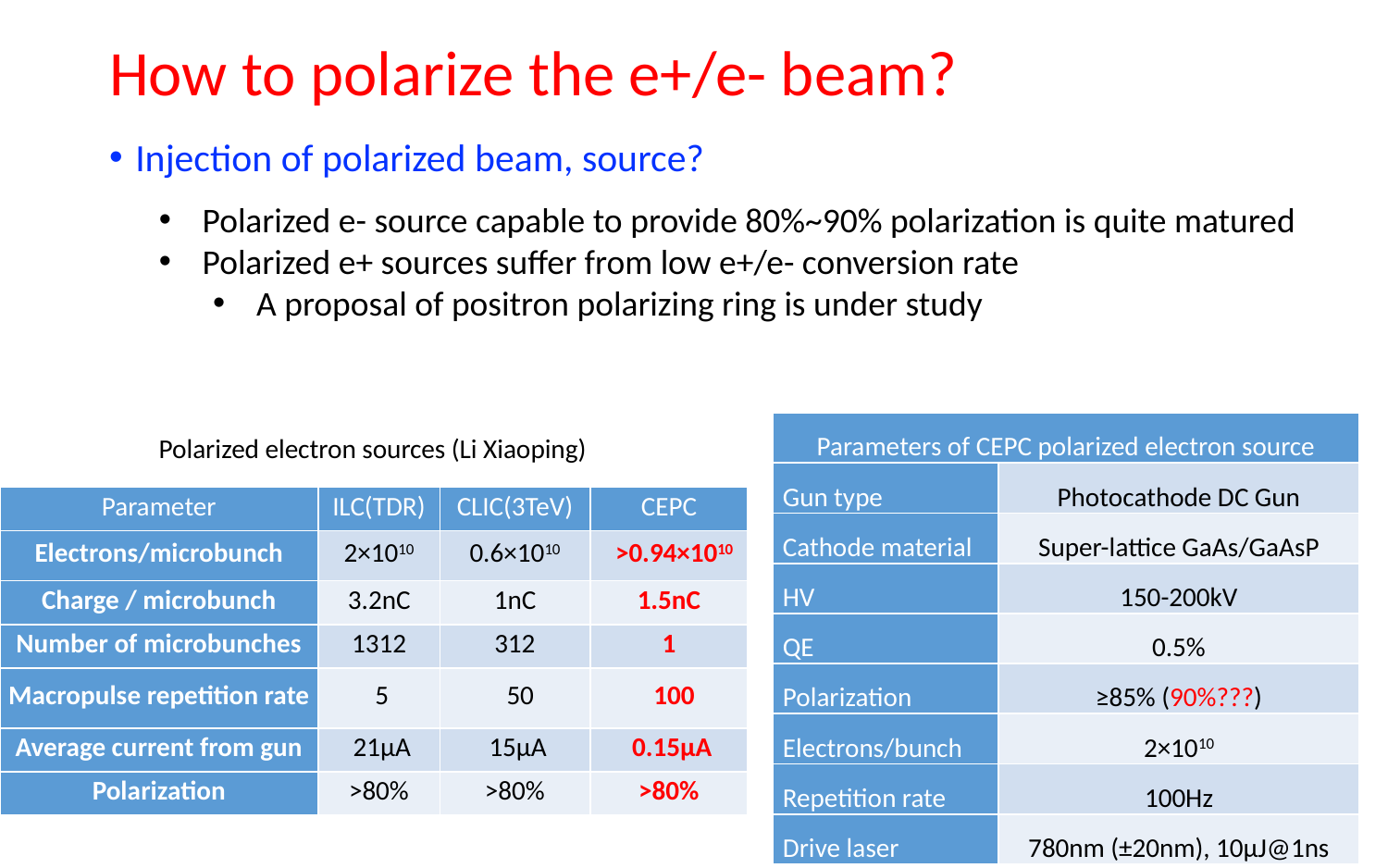

# How to polarize the e+/e- beam?
Injection of polarized beam, source?
Polarized e- source capable to provide 80%~90% polarization is quite matured
Polarized e+ sources suffer from low e+/e- conversion rate
A proposal of positron polarizing ring is under study
| Parameters of CEPC polarized electron source |  |
| --- | --- |
| Gun type | Photocathode DC Gun |
| Cathode material | Super-lattice GaAs/GaAsP |
| HV | 150-200kV |
| QE | 0.5% |
| Polarization | ≥85% (90%???) |
| Electrons/bunch | 2×1010 |
| Repetition rate | 100Hz |
| Drive laser | 780nm (±20nm), 10μJ@1ns |
Polarized electron sources (Li Xiaoping)
| Parameter | ILC(TDR) | CLIC(3TeV) | CEPC |
| --- | --- | --- | --- |
| Electrons/microbunch | 2×1010 | 0.6×1010 | >0.94×1010 |
| Charge / microbunch | 3.2nC | 1nC | 1.5nC |
| Number of microbunches | 1312 | 312 | 1 |
| Macropulse repetition rate | 5 | 50 | 100 |
| Average current from gun | 21μA | 15μA | 0.15μA |
| Polarization | >80% | >80% | >80% |